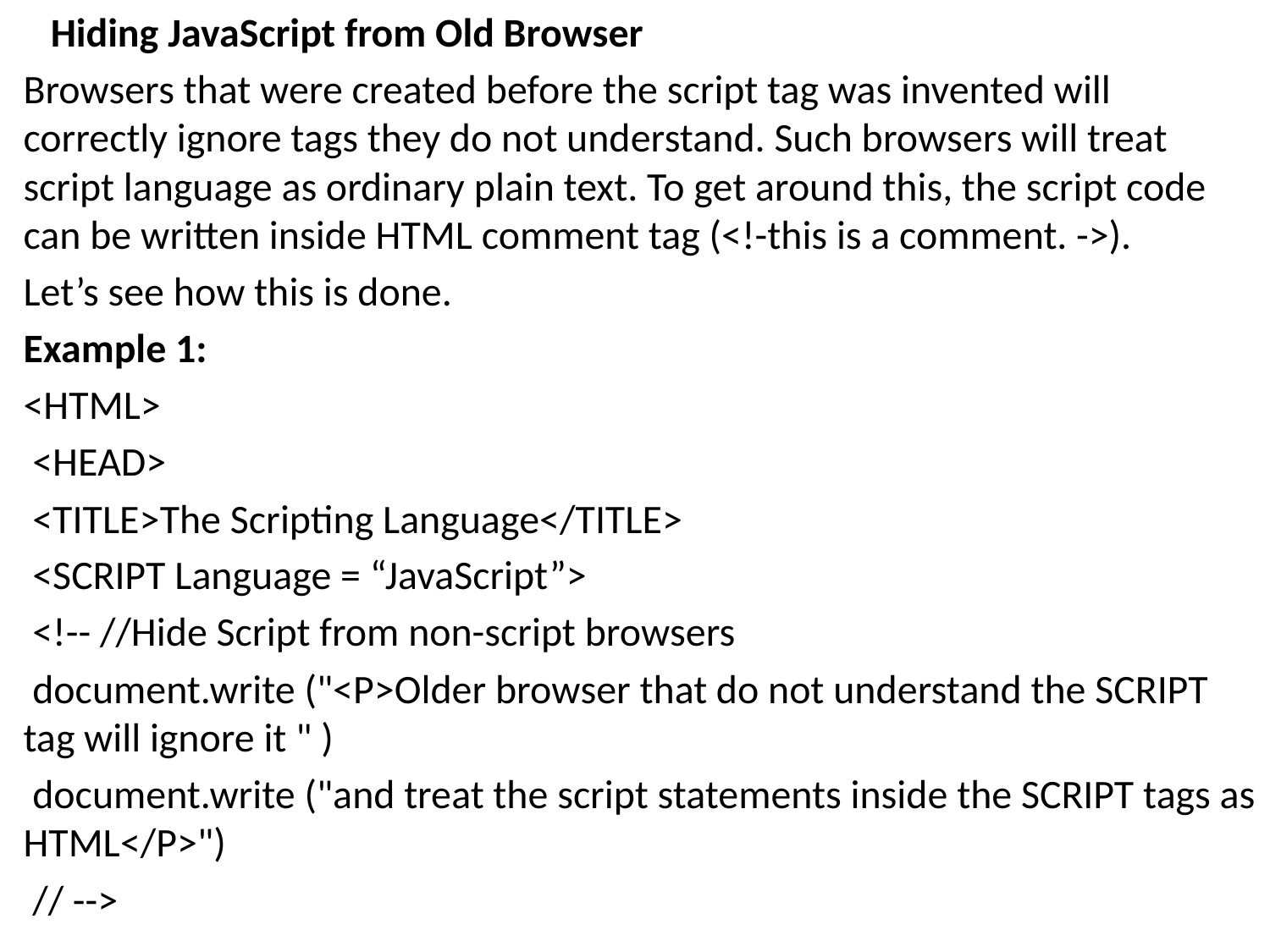

Hiding JavaScript from Old Browser
Browsers that were created before the script tag was invented will correctly ignore tags they do not understand. Such browsers will treat script language as ordinary plain text. To get around this, the script code can be written inside HTML comment tag (<!-this is a comment. ->).
Let’s see how this is done.
Example 1:
<HTML>
 <HEAD>
 <TITLE>The Scripting Language</TITLE>
 <SCRIPT Language = “JavaScript”>
 <!-- //Hide Script from non-script browsers
 document.write ("<P>Older browser that do not understand the SCRIPT tag will ignore it " )
 document.write ("and treat the script statements inside the SCRIPT tags as HTML</P>")
 // -->